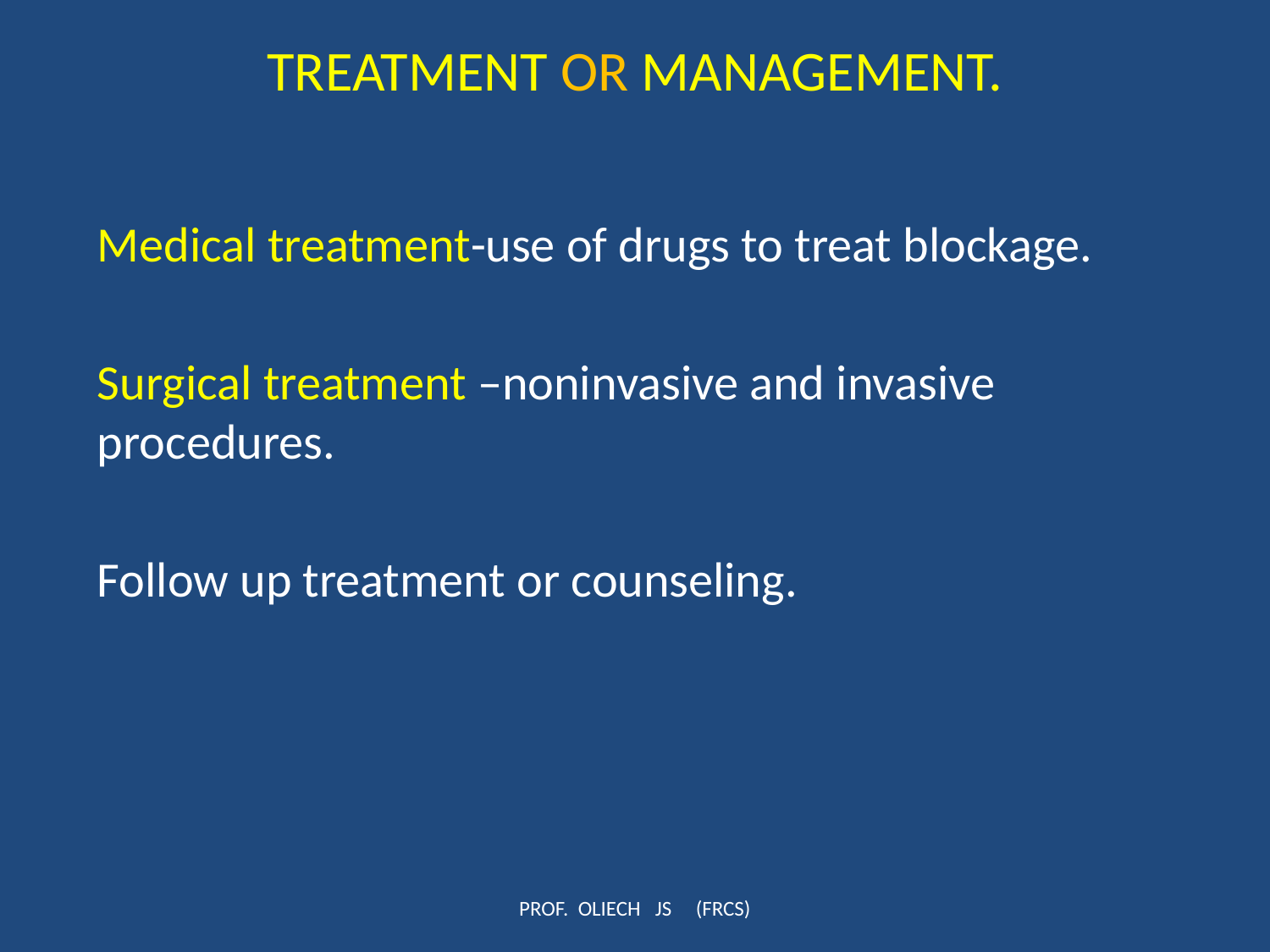

# TREATMENT OR MANAGEMENT.

Medical treatment-use of drugs to treat blockage.

Surgical treatment –noninvasive and invasive procedures.

Follow up treatment or counseling.
PROF.  OLIECH   JS     (FRCS)